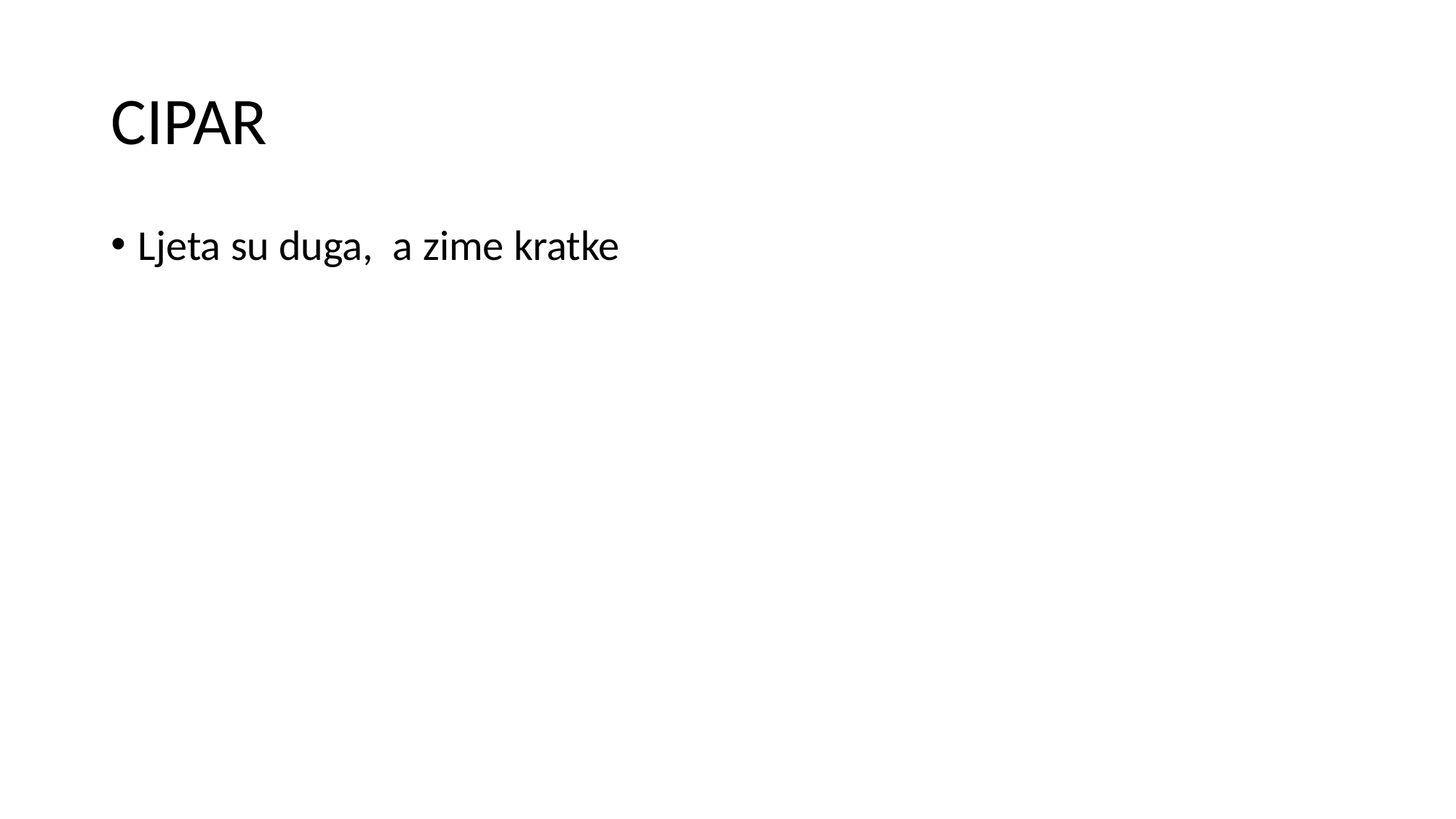

# CIPAR
Ljeta su duga,  a zime kratke